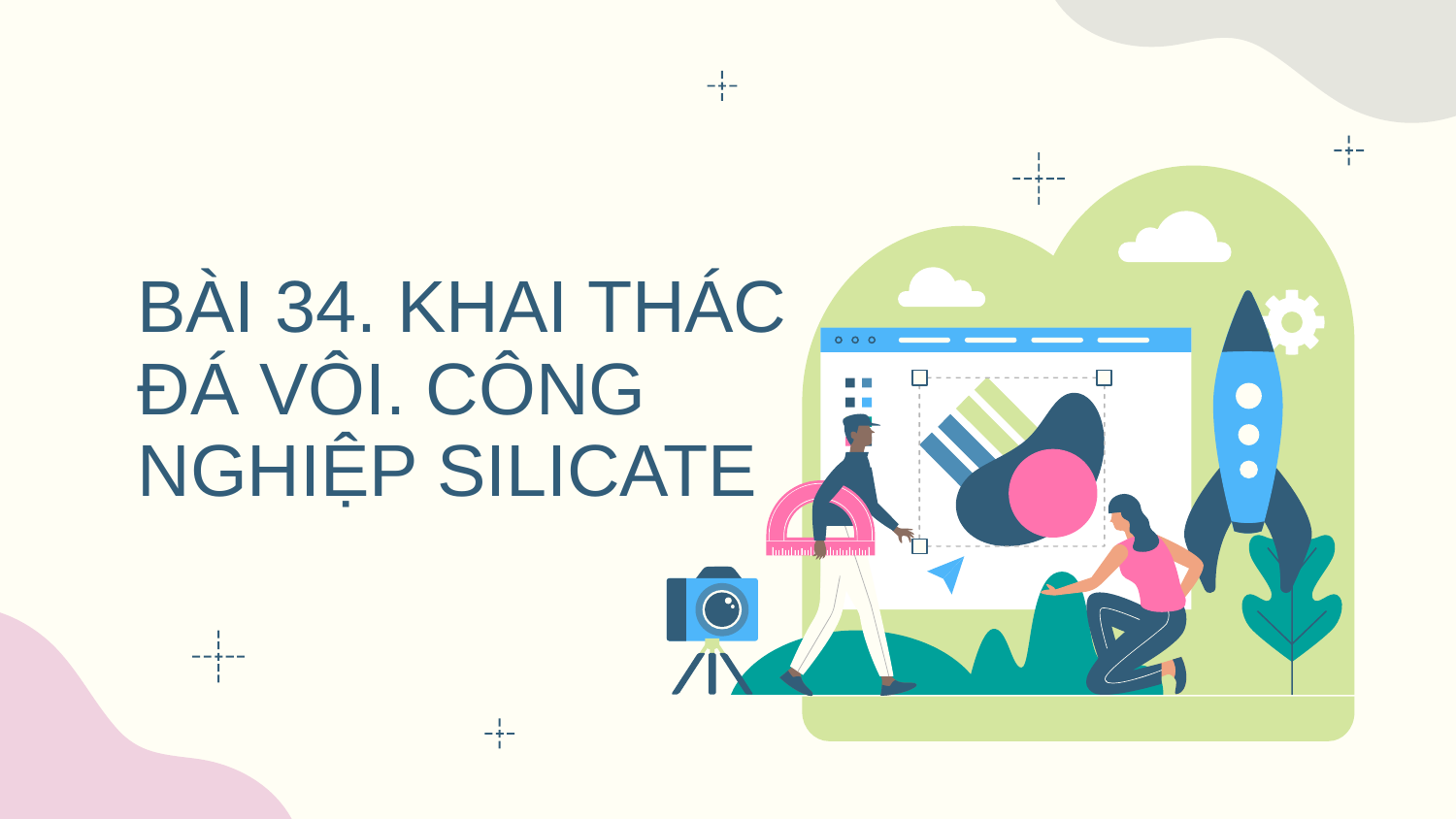

# BÀI 34. KHAI THÁC ĐÁ VÔI. CÔNG NGHIỆP SILICATE